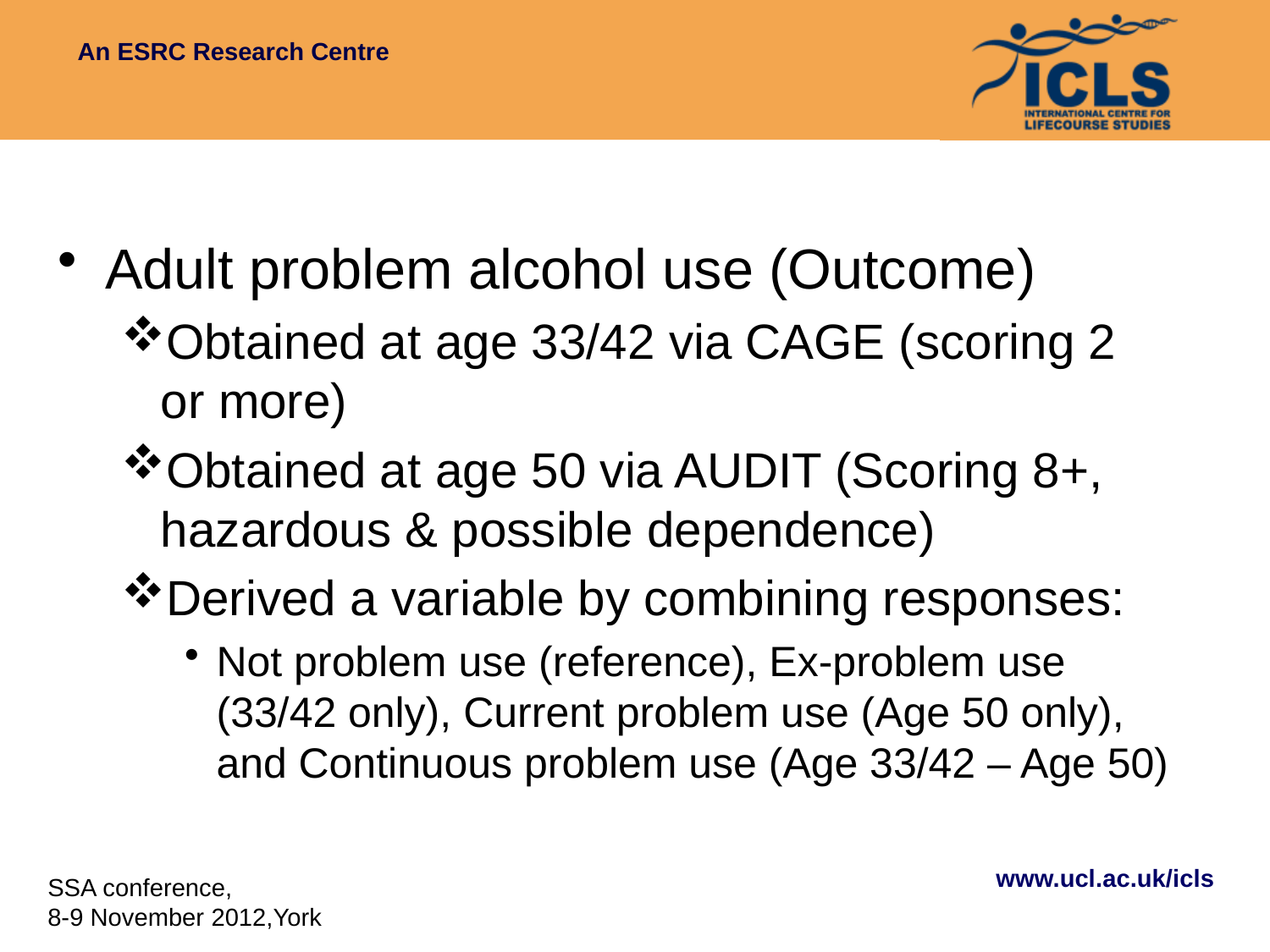

#
Adult problem alcohol use (Outcome)
Obtained at age 33/42 via CAGE (scoring 2 or more)
Obtained at age 50 via AUDIT (Scoring 8+, hazardous & possible dependence)
Derived a variable by combining responses:
Not problem use (reference), Ex-problem use (33/42 only), Current problem use (Age 50 only), and Continuous problem use (Age 33/42 – Age 50)
www.ucl.ac.uk/icls
SSA conference,
8-9 November 2012,York